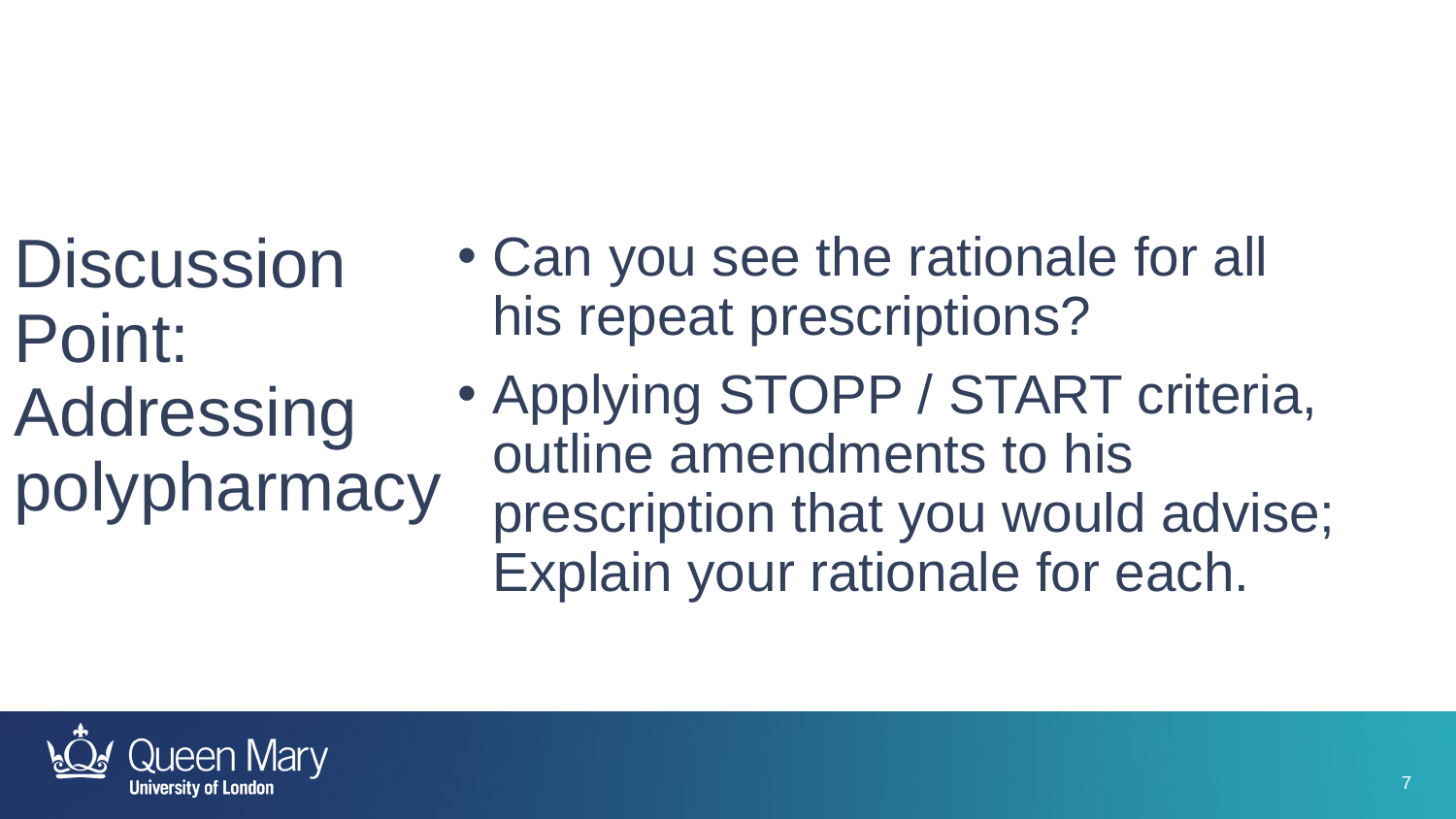

# Discussion Point: Addressing polypharmacy
Can you see the rationale for all his repeat prescriptions?
Applying STOPP / START criteria, outline amendments to his prescription that you would advise; Explain your rationale for each.